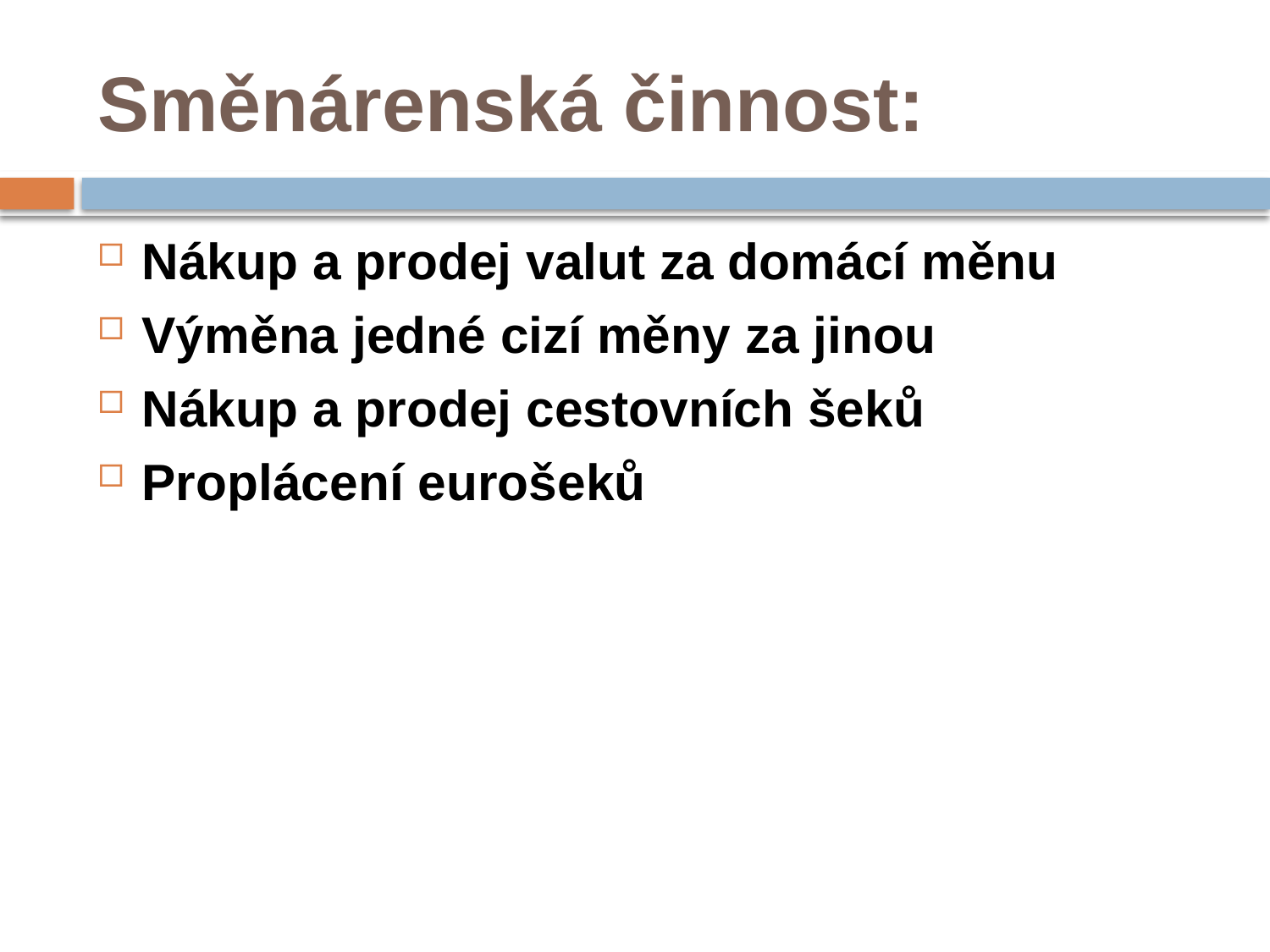

# Směnárenská činnost:
Nákup a prodej valut za domácí měnu
Výměna jedné cizí měny za jinou
Nákup a prodej cestovních šeků
Proplácení eurošeků